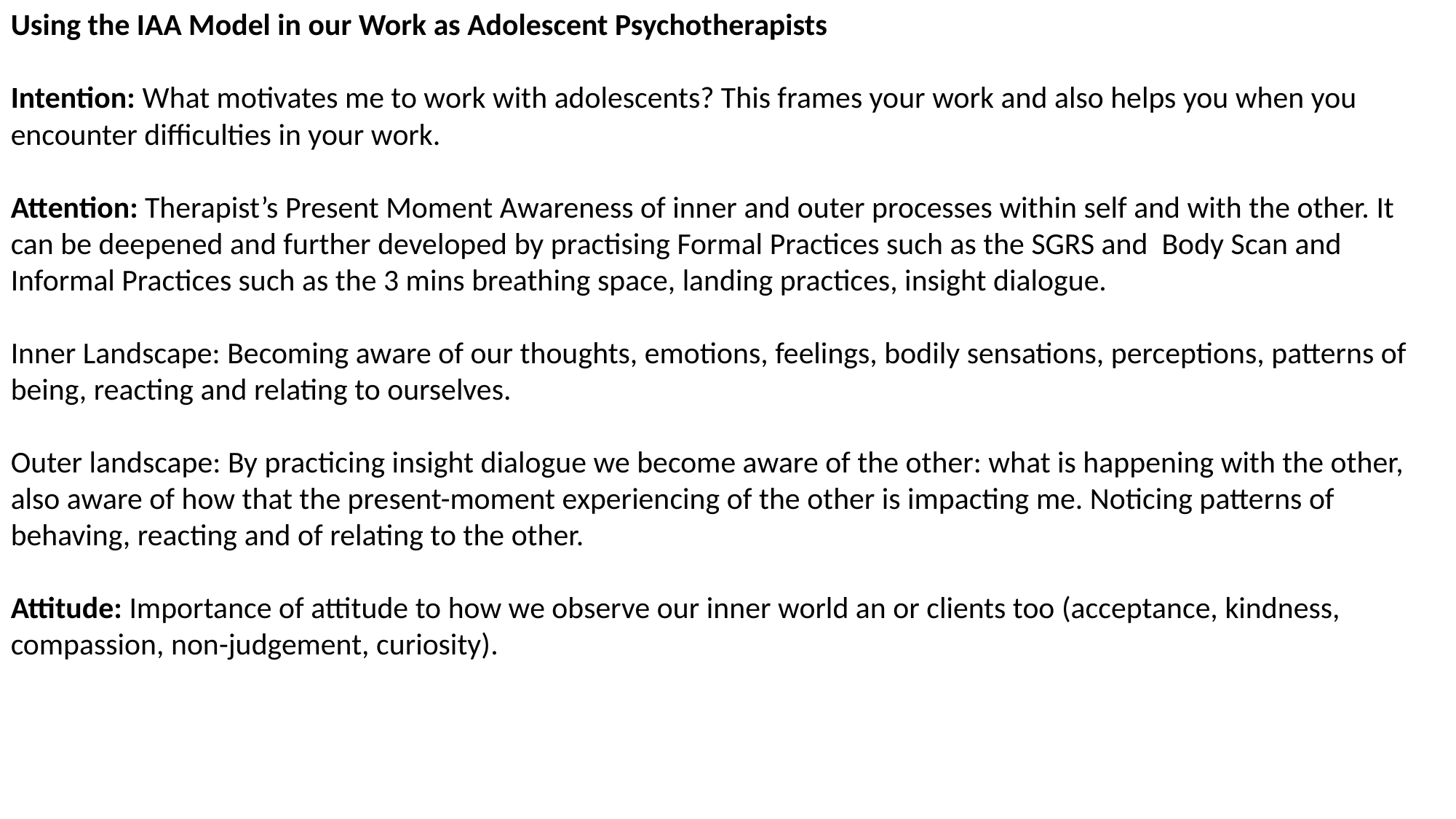

Using the IAA Model in our Work as Adolescent Psychotherapists

Intention: What motivates me to work with adolescents? This frames your work and also helps you when you encounter difficulties in your work.

Attention: Therapist’s Present Moment Awareness of inner and outer processes within self and with the other. It can be deepened and further developed by practising Formal Practices such as the SGRS and  Body Scan and Informal Practices such as the 3 mins breathing space, landing practices, insight dialogue.

Inner Landscape: Becoming aware of our thoughts, emotions, feelings, bodily sensations, perceptions, patterns of being, reacting and relating to ourselves.

Outer landscape: By practicing insight dialogue we become aware of the other: what is happening with the other, also aware of how that the present-moment experiencing of the other is impacting me. Noticing patterns of behaving, reacting and of relating to the other.

Attitude: Importance of attitude to how we observe our inner world an or clients too (acceptance, kindness, compassion, non-judgement, curiosity).